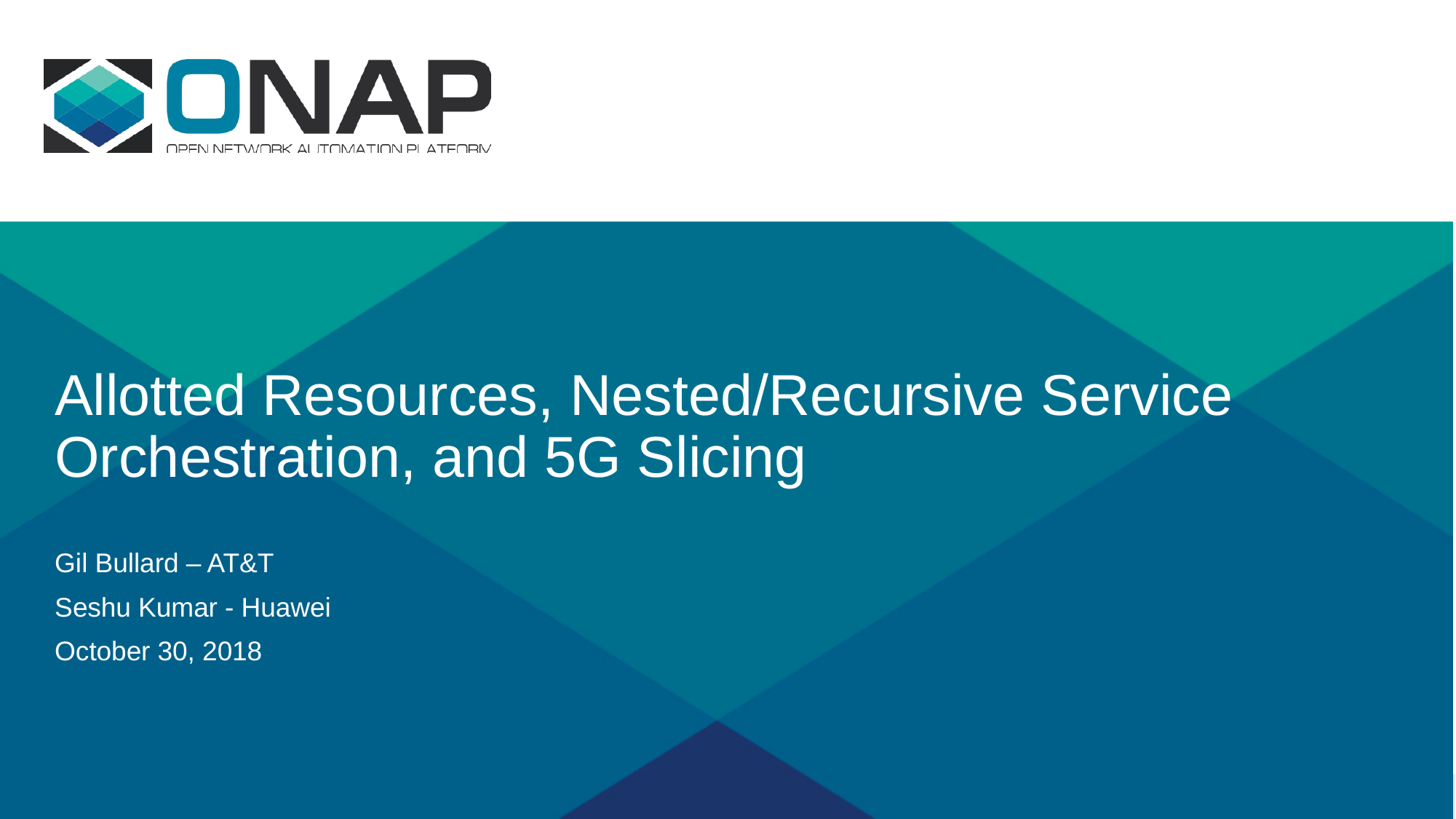

# Allotted Resources, Nested/Recursive Service Orchestration, and 5G Slicing
Gil Bullard – AT&T
Seshu Kumar - Huawei
October 30, 2018